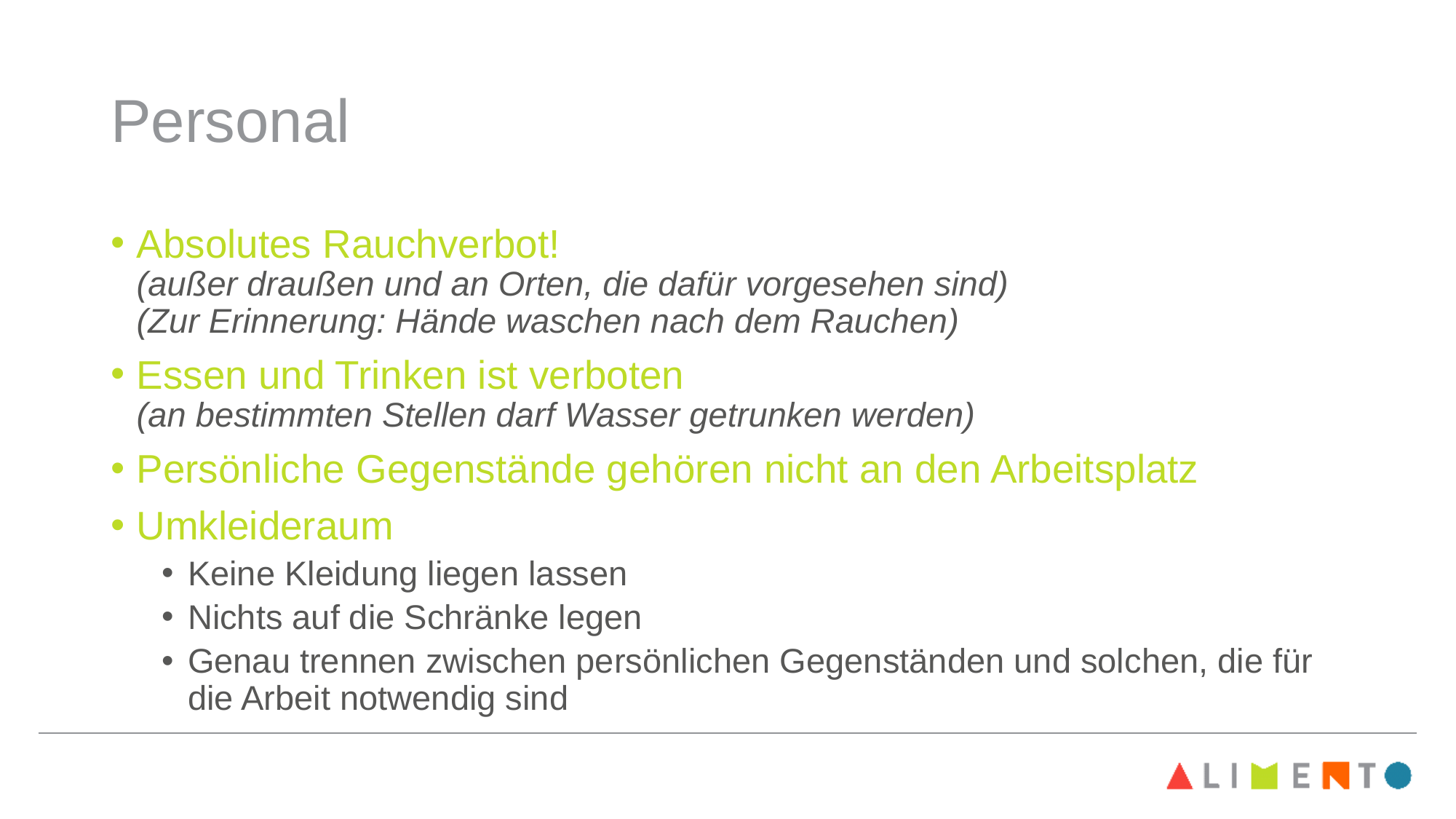

# Personal
Absolutes Rauchverbot!
(außer draußen und an Orten, die dafür vorgesehen sind)
(Zur Erinnerung: Hände waschen nach dem Rauchen)
Essen und Trinken ist verboten
(an bestimmten Stellen darf Wasser getrunken werden)
Persönliche Gegenstände gehören nicht an den Arbeitsplatz
Umkleideraum
Keine Kleidung liegen lassen
Nichts auf die Schränke legen
Genau trennen zwischen persönlichen Gegenständen und solchen, die für die Arbeit notwendig sind